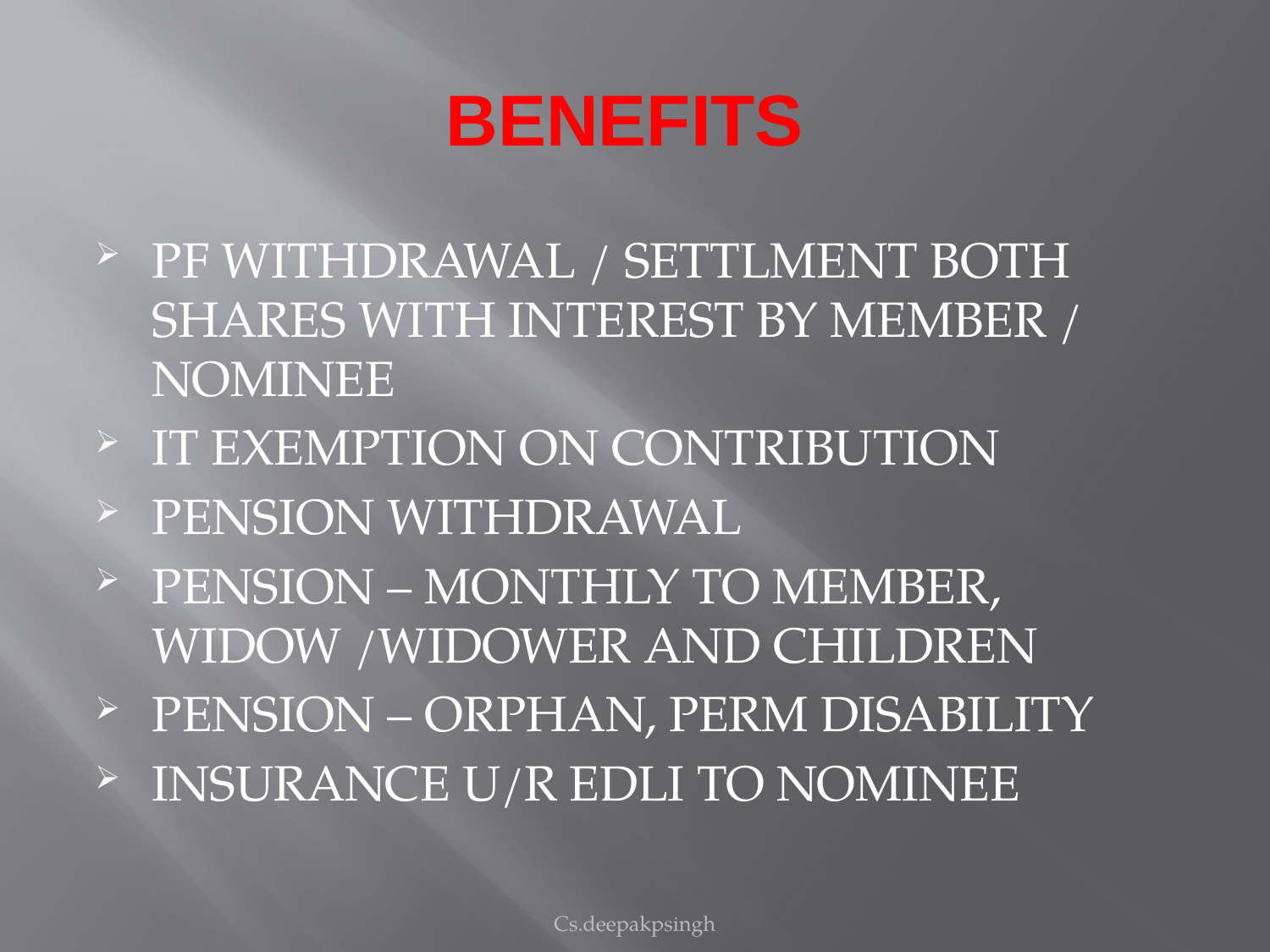

# BENEFITS
PF WITHDRAWAL / SETTLMENT BOTH SHARES WITH INTEREST BY MEMBER / NOMINEE
IT EXEMPTION ON CONTRIBUTION
PENSION WITHDRAWAL
PENSION – MONTHLY TO MEMBER, WIDOW /WIDOWER AND CHILDREN
PENSION – ORPHAN, PERM DISABILITY
INSURANCE U/R EDLI TO NOMINEE
Cs.deepakpsingh